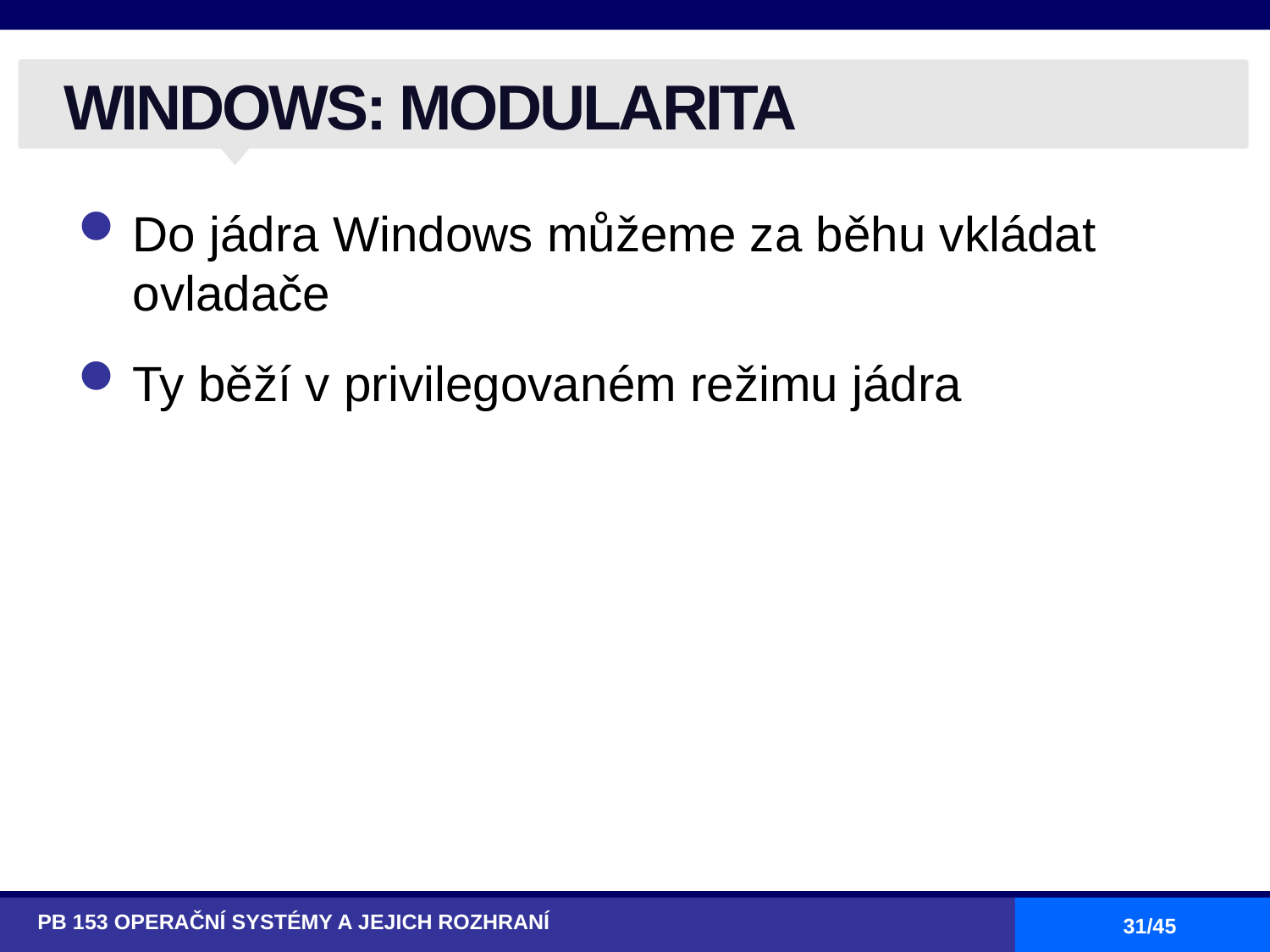

# WINDOWS: MODULARITA
Do jádra Windows můžeme za běhu vkládat ovladače
Ty běží v privilegovaném režimu jádra

PB 153 OPERAČNÍ SYSTÉMY A JEJICH ROZHRANÍ